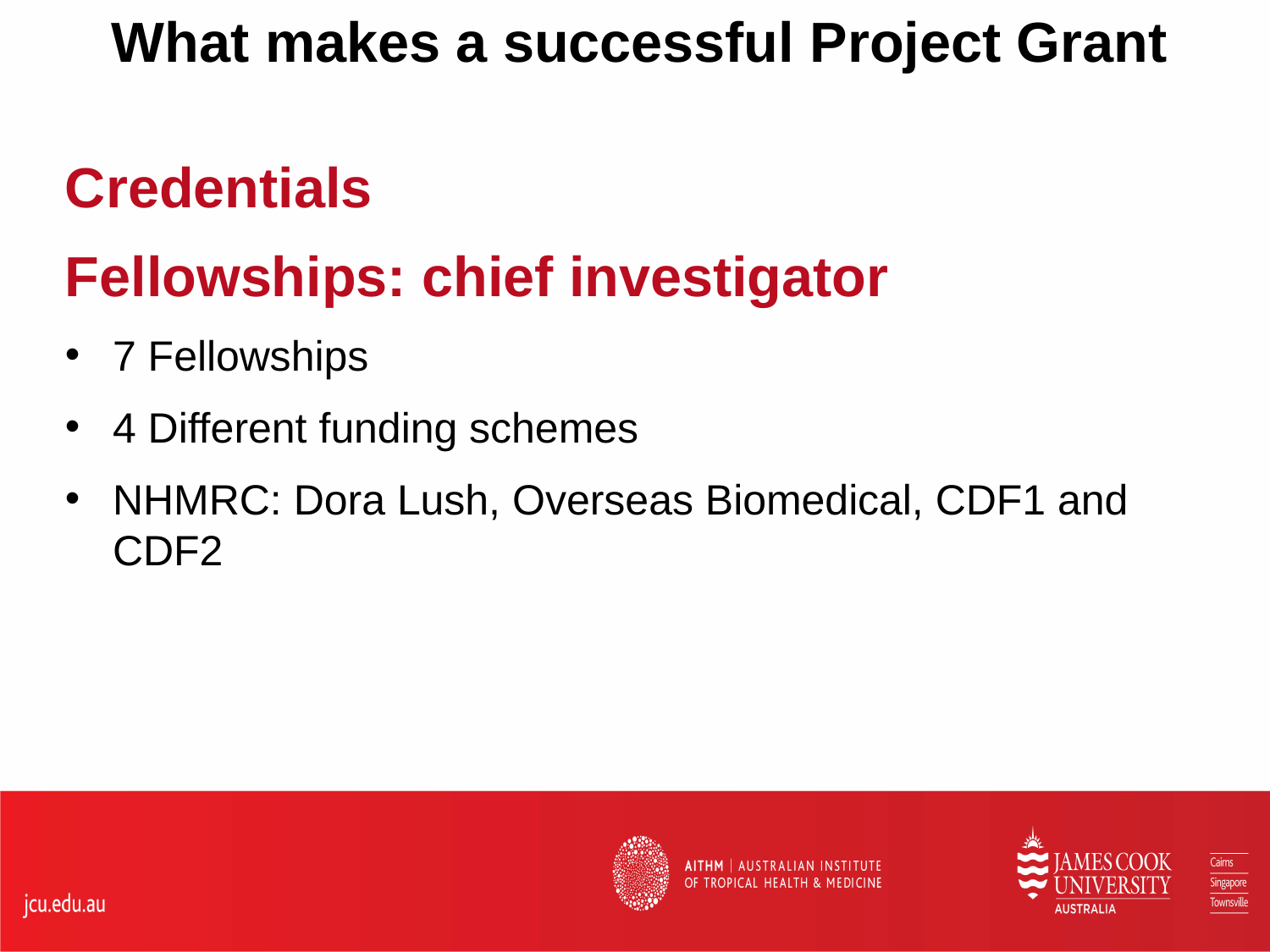

What makes a successful Project Grant
Credentials
Fellowships: chief investigator
7 Fellowships
4 Different funding schemes
NHMRC: Dora Lush, Overseas Biomedical, CDF1 and CDF2